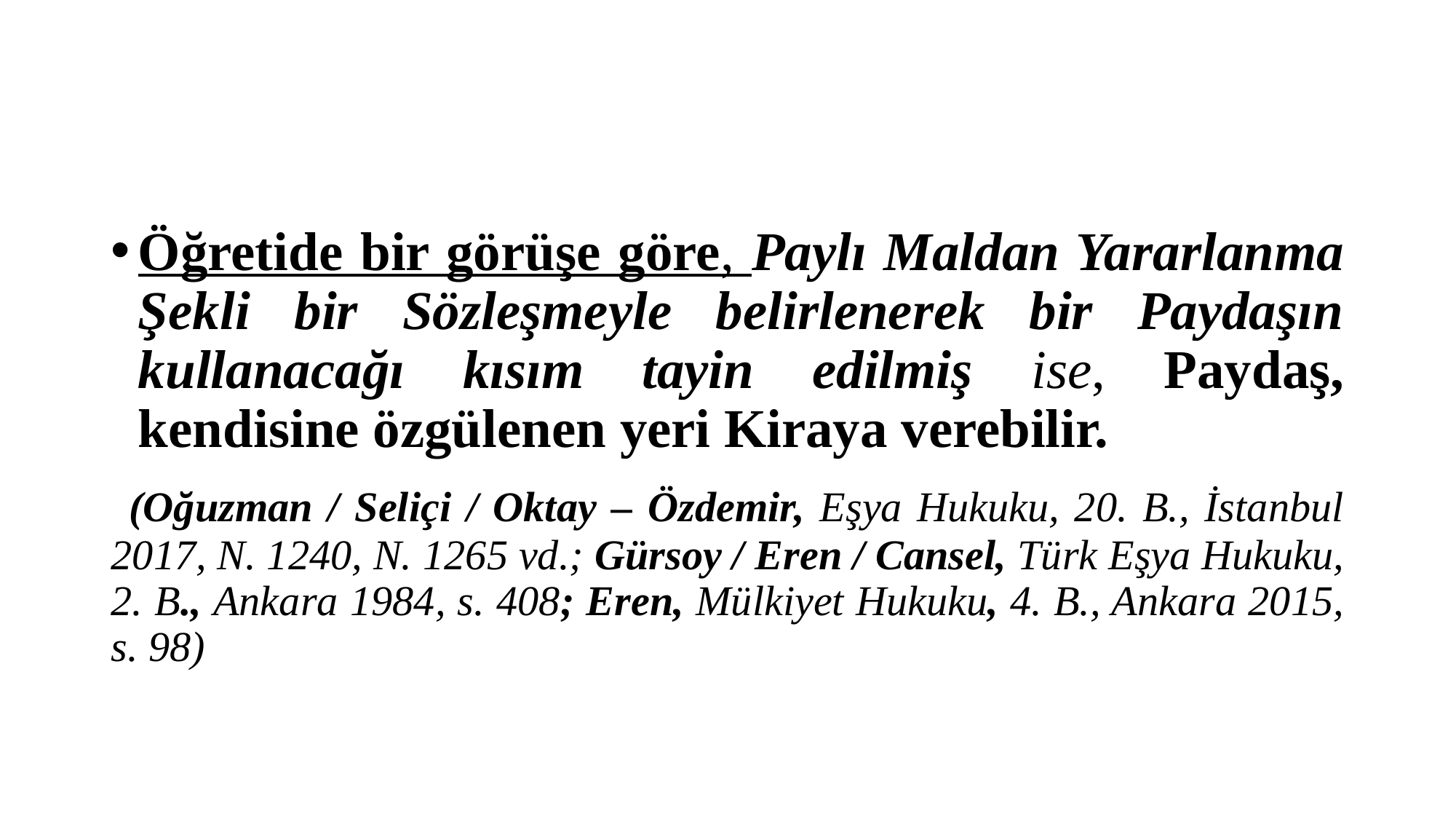

#
Öğretide bir görüşe göre, Paylı Maldan Yararlanma Şekli bir Sözleşmeyle belirlenerek bir Paydaşın kullanacağı kısım tayin edilmiş ise, Paydaş, kendisine özgülenen yeri Kiraya verebilir.
 (Oğuzman / Seliçi / Oktay – Özdemir, Eşya Hukuku, 20. B., İstanbul 2017, N. 1240, N. 1265 vd.; Gürsoy / Eren / Cansel, Türk Eşya Hukuku, 2. B., Ankara 1984, s. 408; Eren, Mülkiyet Hukuku, 4. B., Ankara 2015, s. 98)